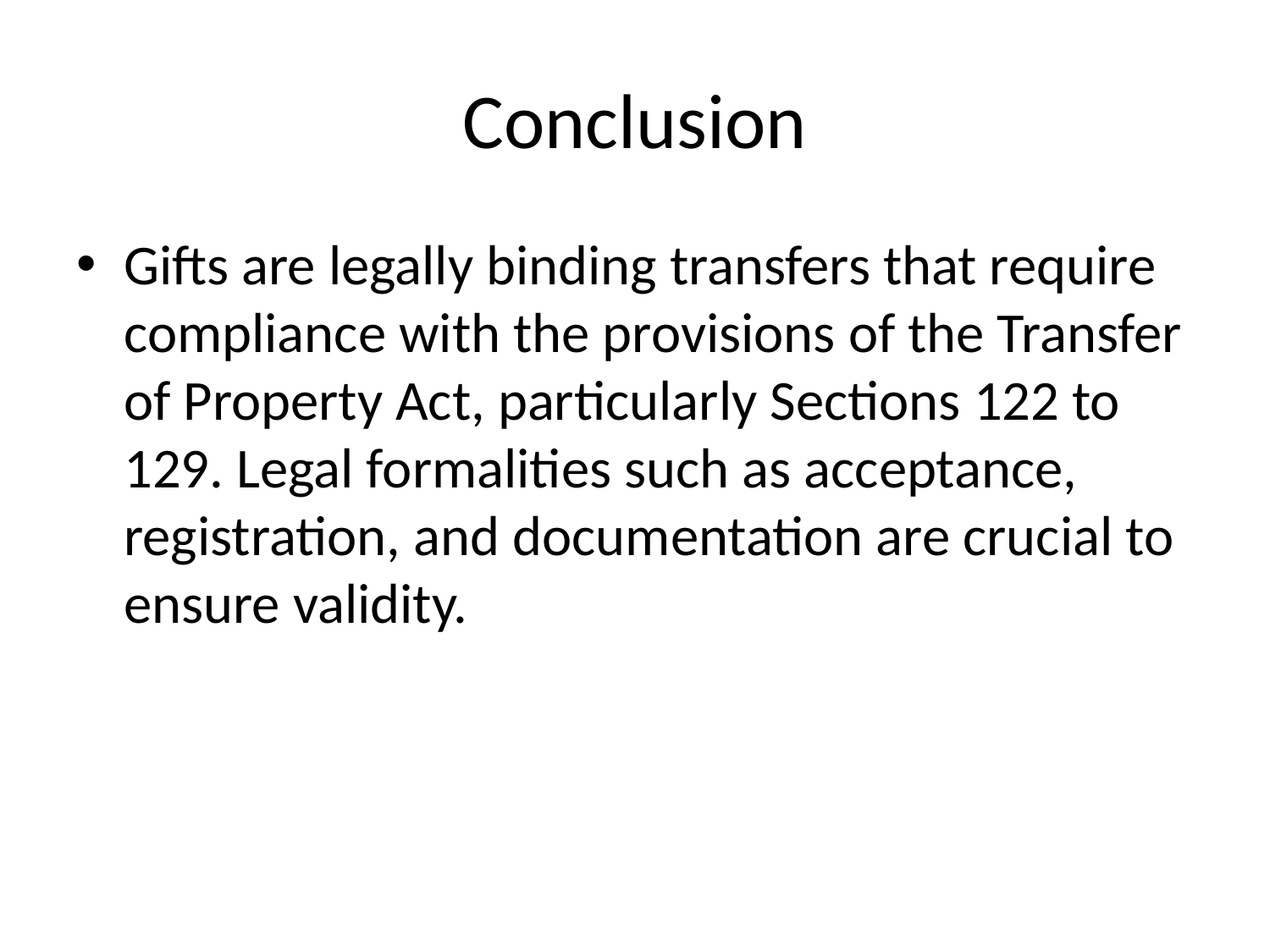

# Conclusion
Gifts are legally binding transfers that require compliance with the provisions of the Transfer of Property Act, particularly Sections 122 to 129. Legal formalities such as acceptance, registration, and documentation are crucial to ensure validity.